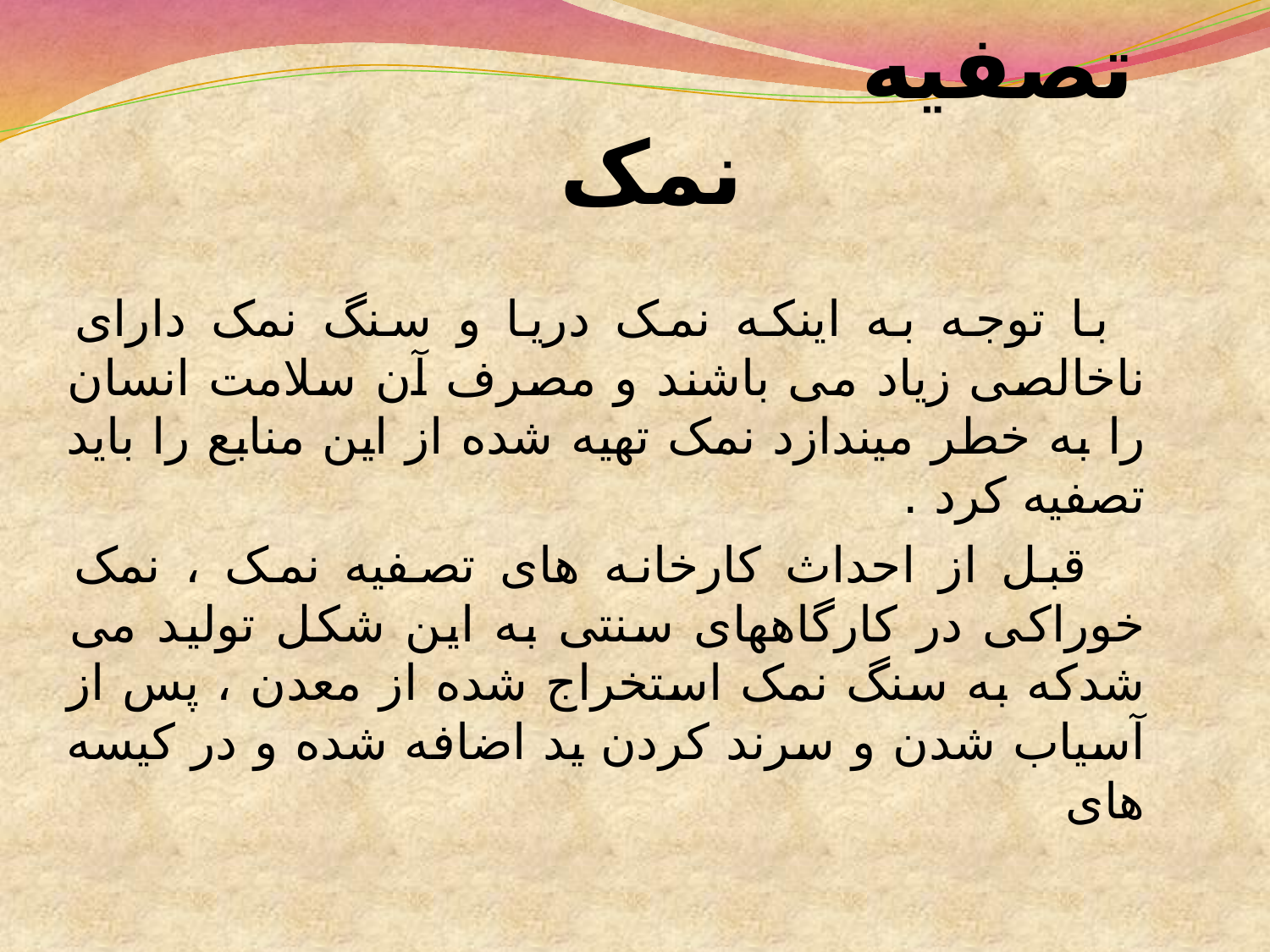

# تصفیه نمک

   با توجه به اینکه نمک دریا و سنگ نمک دارای ناخالصی زیاد می باشند و مصرف آن سلامت انسان را به خطر میندازد نمک تهیه شده از این منابع را باید تصفیه کرد .
    قبل از احداث کارخانه های تصفیه نمک ، نمک خوراکی در کارگاههای سنتی به این شکل تولید می شدکه به سنگ نمک استخراج شده از معدن ، پس از آسیاب شدن و سرند کردن ید اضافه شده و در کیسه های